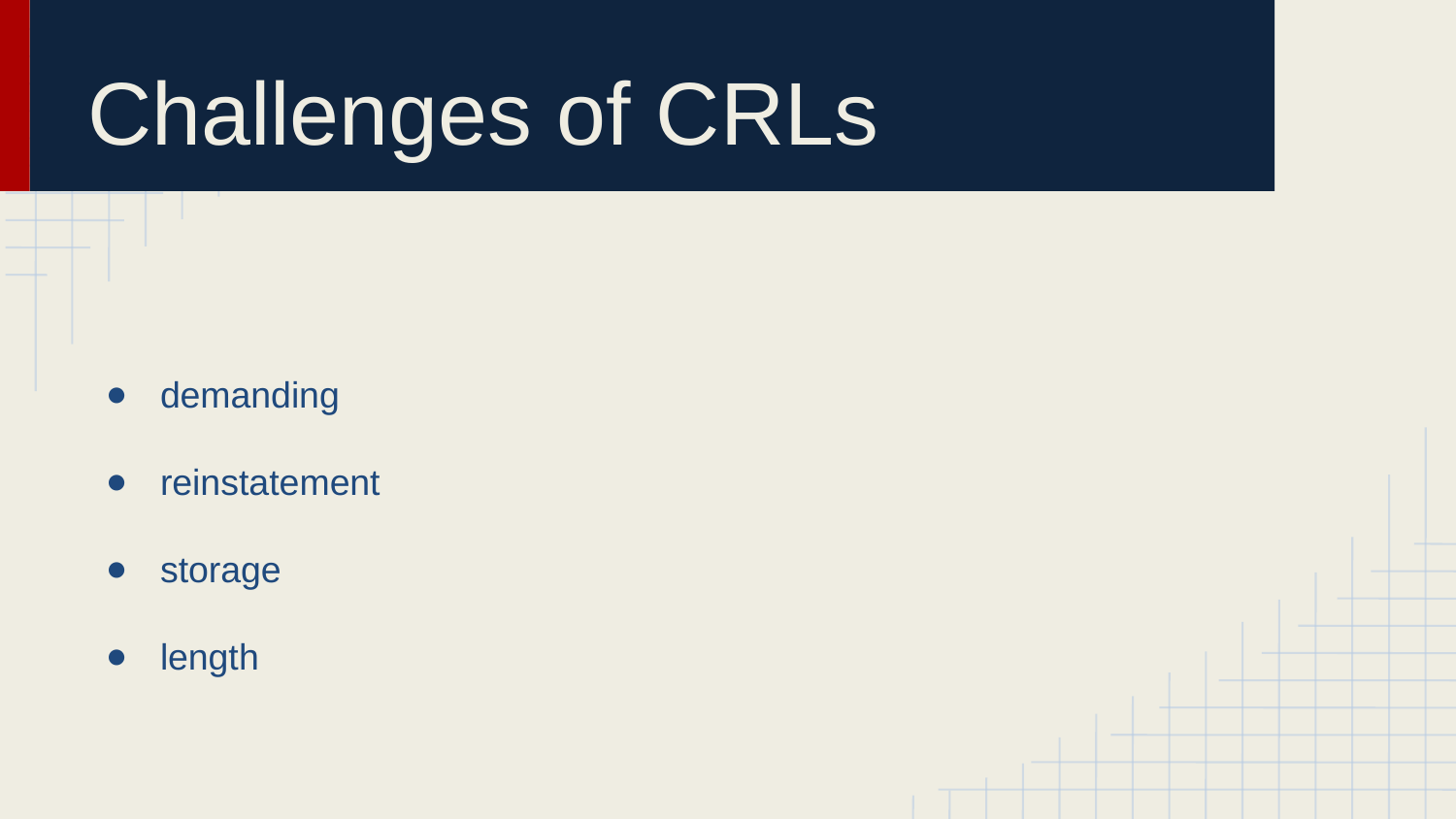

# Challenges of CRLs
demanding
reinstatement
storage
length